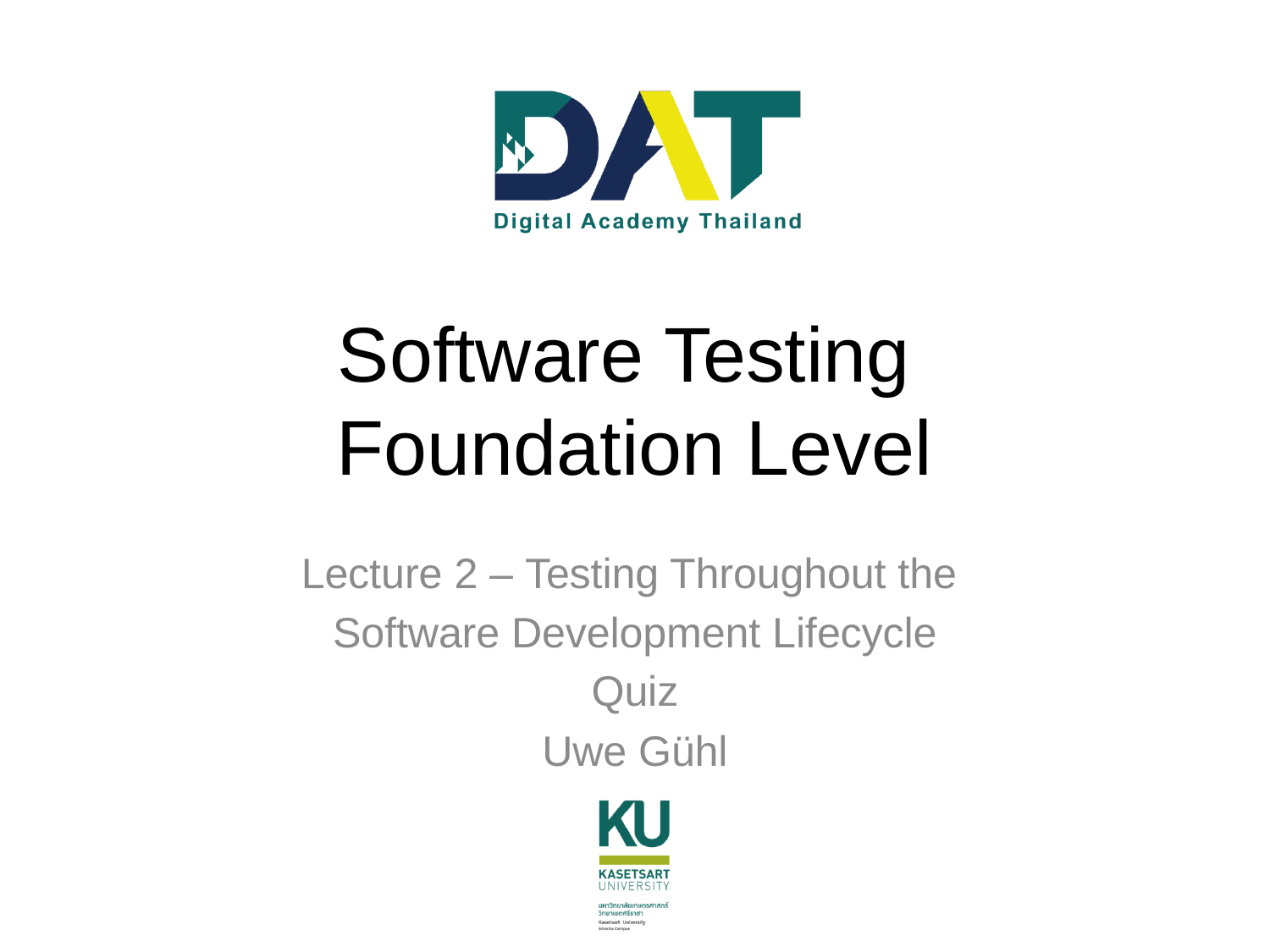

# Software Testing Foundation Level
Lecture 2 – Testing Throughout the
Software Development Lifecycle
Quiz
Uwe Gühl